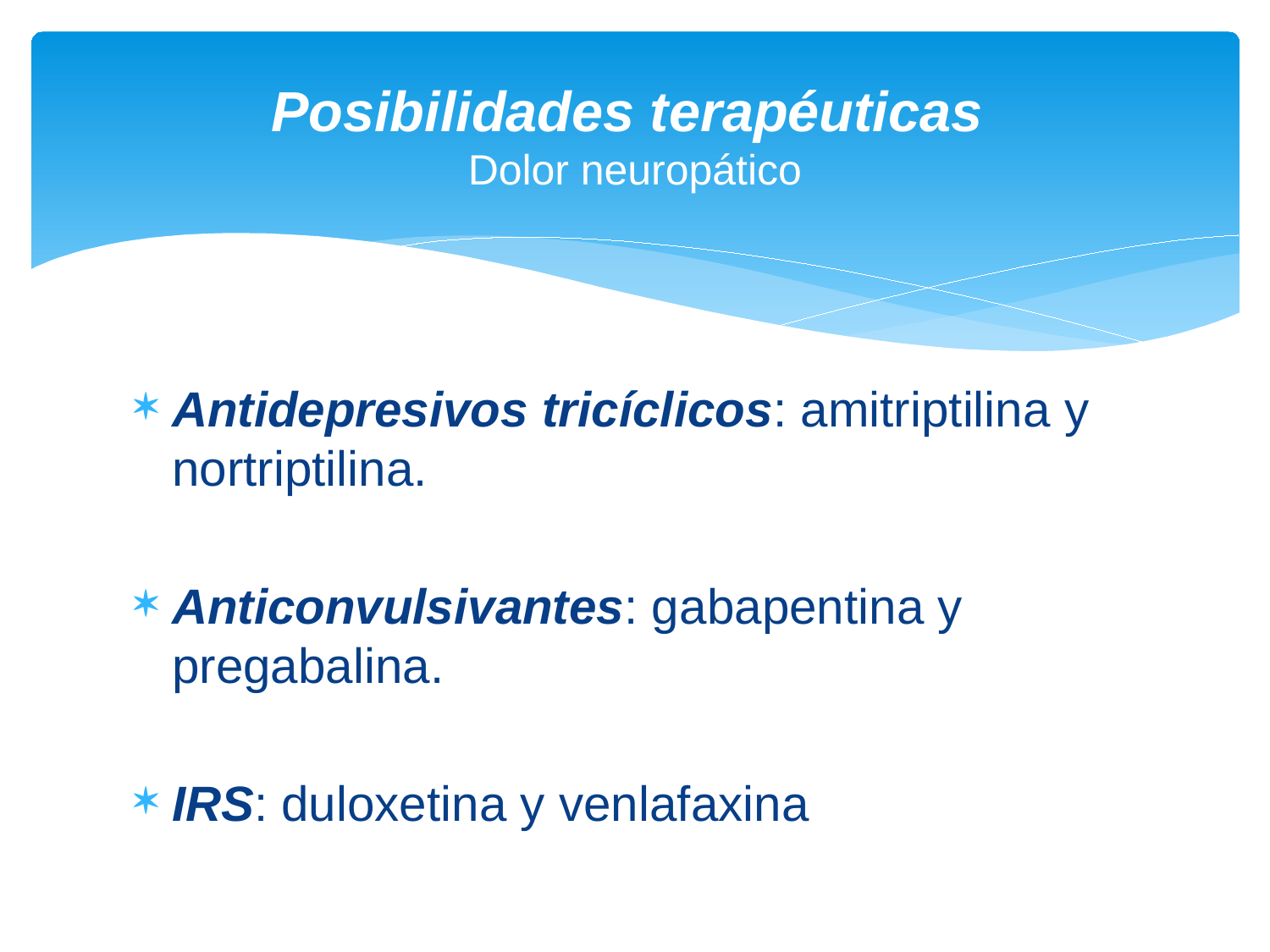

# Posibilidades terapéuticas Dolor neuropático
Antidepresivos tricíclicos: amitriptilina y nortriptilina.

Anticonvulsivantes: gabapentina y pregabalina.

IRS: duloxetina y venlafaxina